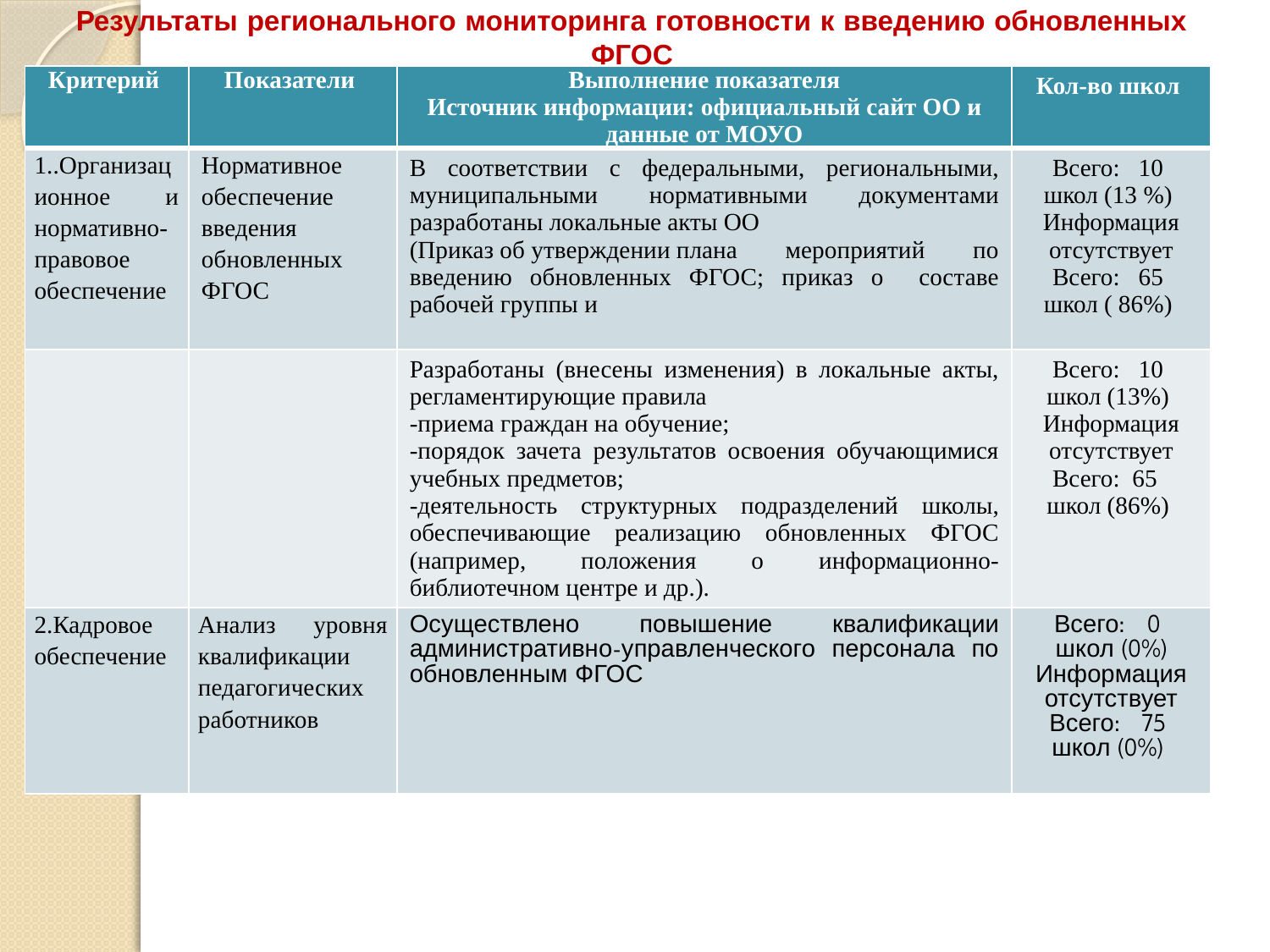

# Результаты регионального мониторинга готовности к введению обновленных ФГОС
| Критерий | Показатели | Выполнение показателя Источник информации: официальный сайт ОО и данные от МОУО | Кол-во школ |
| --- | --- | --- | --- |
| 1..Организационное и нормативно-правовое обеспечение | Нормативное обеспечение введения обновленных ФГОС | В соответствии с федеральными, региональными, муниципальными нормативными документами разработаны локальные акты ОО (Приказ об утверждении плана мероприятий по введению обновленных ФГОС; приказ о составе рабочей группы и | Всего: 10 школ (13 %) Информация отсутствует Всего: 65 школ ( 86%) |
|  |  | Разработаны (внесены изменения) в локальные акты, регламентирующие правила -приема граждан на обучение; -порядок зачета результатов освоения обучающимися учебных предметов; -деятельность структурных подразделений школы, обеспечивающие реализацию обновленных ФГОС (например, положения о информационно-библиотечном центре и др.). | Всего: 10 школ (13%) Информация отсутствует Всего: 65 школ (86%) |
| 2.Кадровое обеспечение | Анализ уровня квалификации педагогических работников | Осуществлено повышение квалификации административно-управленческого персонала по обновленным ФГОС | Всего: 0 школ (0%) Информация отсутствует Всего: 75 школ (0%) |